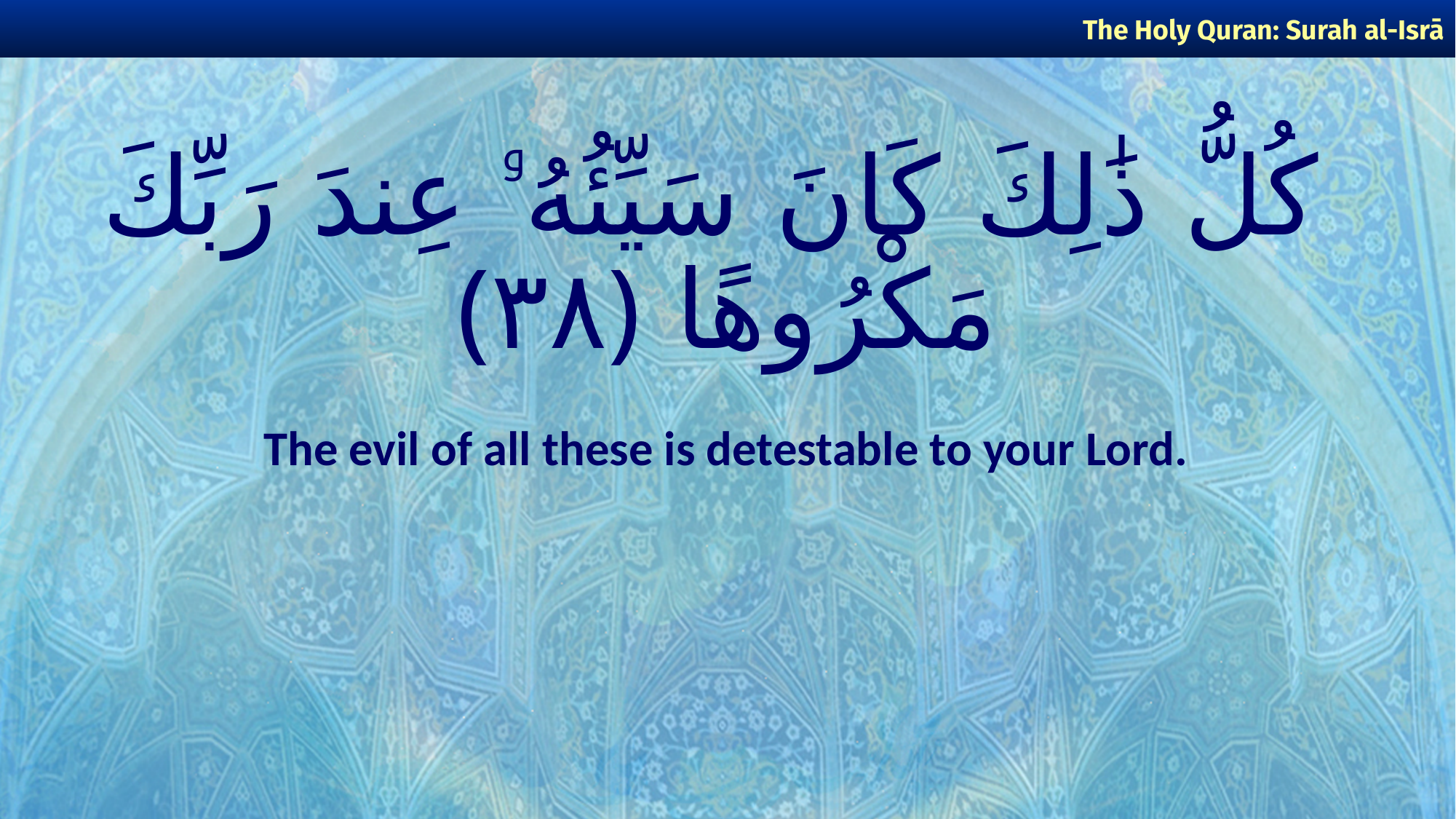

The Holy Quran: Surah al-Isrā
# كُلُّ ذَٰلِكَ كَانَ سَيِّئُهُۥ عِندَ رَبِّكَ مَكْرُوهًا ﴿٣٨﴾
The evil of all these is detestable to your Lord.